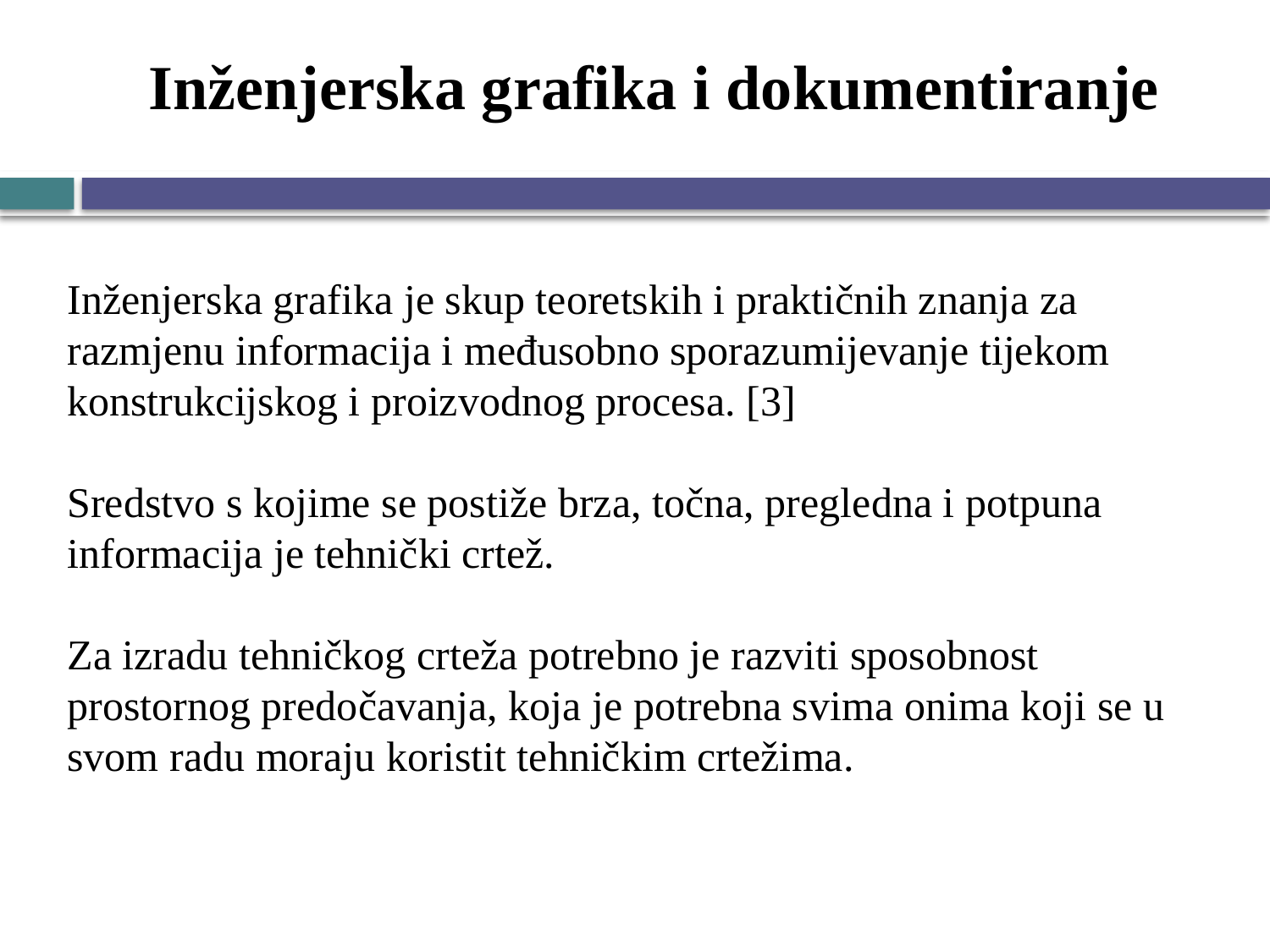

# Inženjerska grafika i dokumentiranje
Inženjerska grafika je skup teoretskih i praktičnih znanja za razmjenu informacija i međusobno sporazumijevanje tijekom konstrukcijskog i proizvodnog procesa. [3]

Sredstvo s kojime se postiže brza, točna, pregledna i potpuna informacija je tehnički crtež.

Za izradu tehničkog crteža potrebno je razviti sposobnost prostornog predočavanja, koja je potrebna svima onima koji se u svom radu moraju koristit tehničkim crtežima.